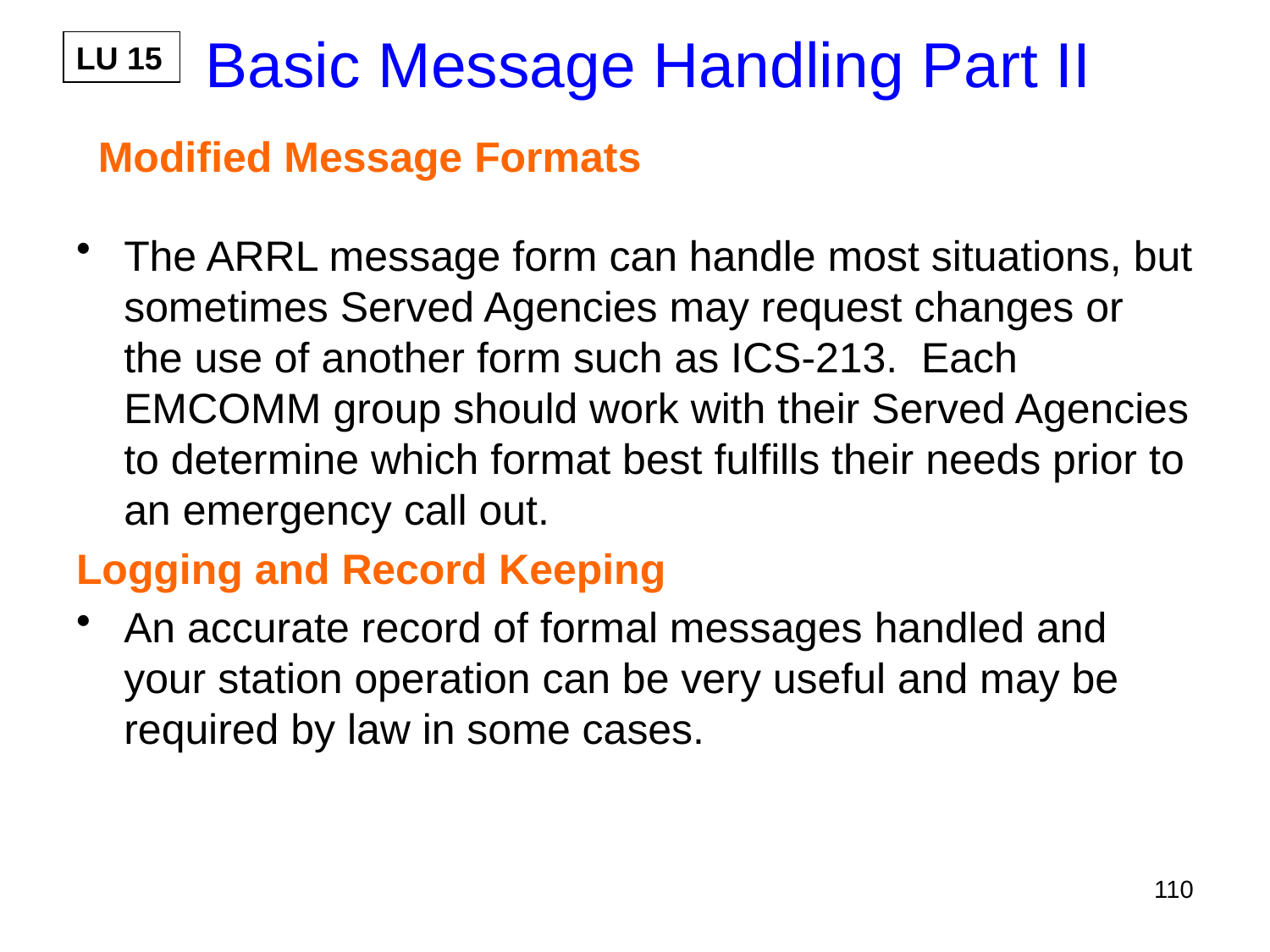

# Basic Message Handling Part II Modified Message Formats
LU 15
The ARRL message form can handle most situations, but sometimes Served Agencies may request changes or the use of another form such as ICS-213.  Each EMCOMM group should work with their Served Agencies to determine which format best fulfills their needs prior to an emergency call out.
Logging and Record Keeping
An accurate record of formal messages handled and your station operation can be very useful and may be required by law in some cases.
110